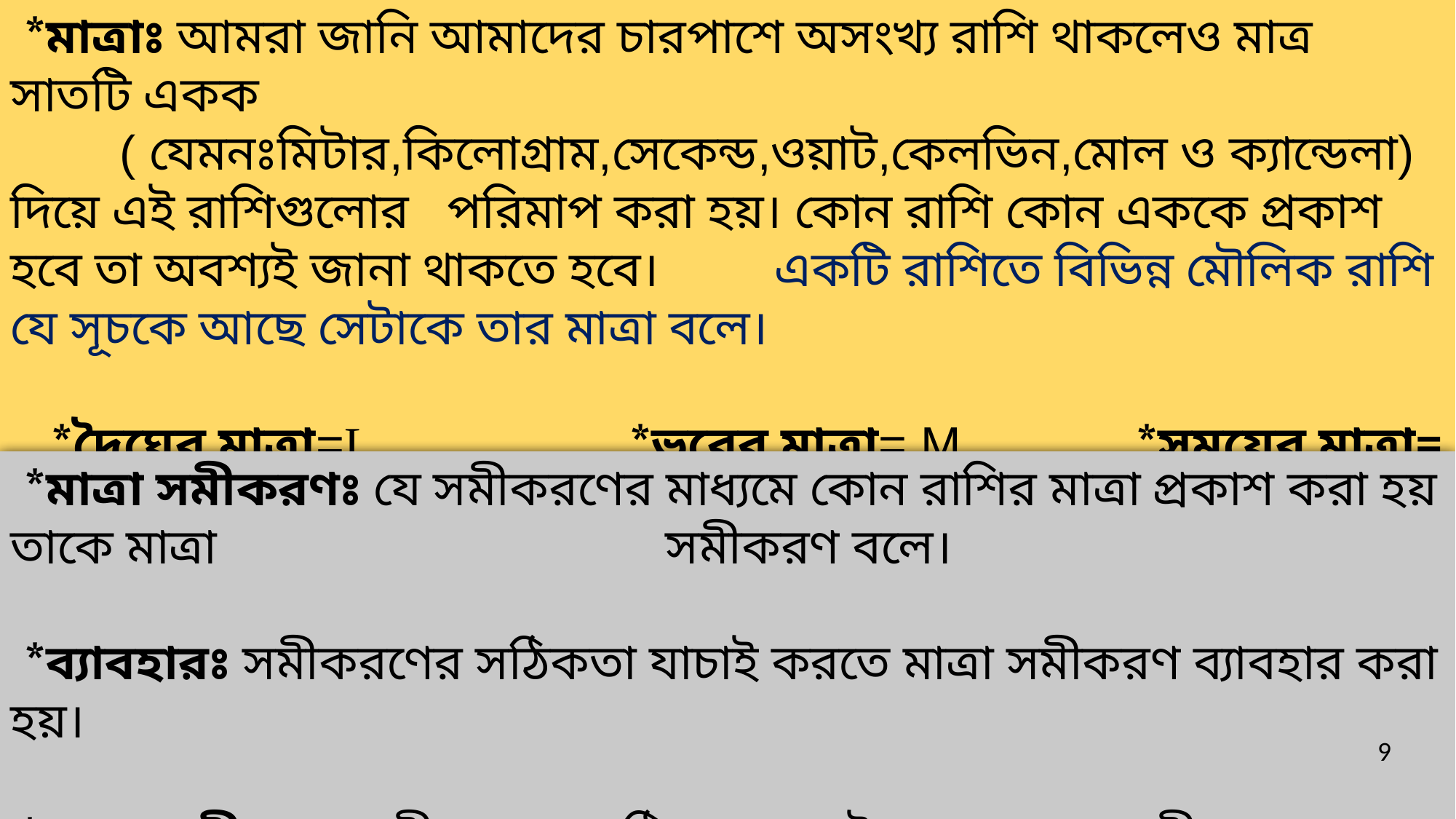

*মাত্রাঃ আমরা জানি আমাদের চারপাশে অসংখ্য রাশি থাকলেও মাত্র সাতটি একক
	( যেমনঃমিটার,কিলোগ্রাম,সেকেন্ড,ওয়াট,কেলভিন,মোল ও ক্যান্ডেলা) দিয়ে এই রাশিগুলোর 	পরিমাপ করা হয়। কোন রাশি কোন এককে প্রকাশ হবে তা অবশ্যই জানা থাকতে হবে। 	একটি রাশিতে বিভিন্ন মৌলিক রাশি যে সূচকে আছে সেটাকে তার মাত্রা বলে।

   *দৈঘের মাত্রা=L                   *ভরের মাত্রা= M             *সময়ের মাত্রা= T
   *তাপমাত্রার মাত্রা= K            *বিদ্যুৎ প্রবাহের মাত্রা= W
 *মাত্রা সমীকরণঃ যে সমীকরণের মাধ্যমে কোন রাশির মাত্রা প্রকাশ করা হয় তাকে মাত্রা  				সমীকরণ বলে।

 *ব্যাবহারঃ সমীকরণের সঠিকতা যাচাই করতে মাত্রা সমীকরণ ব্যাবহার করা হয়।

 *প্রয়োজনীয়তাঃ সমীকরণের সঠিকতা যাচাই করতে মাত্রা সমীকরণের প্রয়োজন  হয়।
9